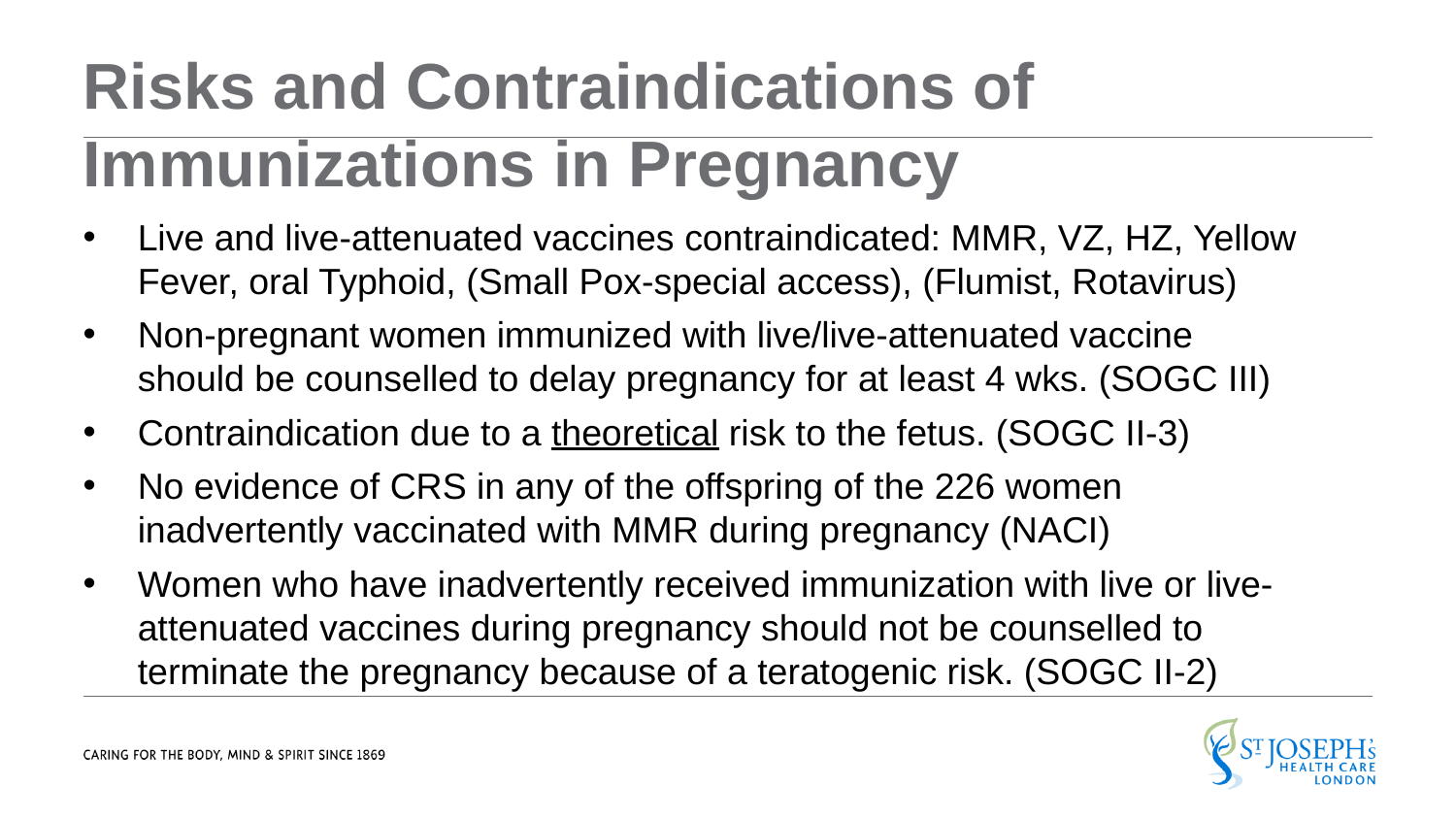

# Risks and Contraindications of Immunizations in Pregnancy

Live and live-attenuated vaccines contraindicated: MMR, VZ, HZ, Yellow Fever, oral Typhoid, (Small Pox-special access), (Flumist, Rotavirus)
Non-pregnant women immunized with live/live-attenuated vaccine should be counselled to delay pregnancy for at least 4 wks. (SOGC III)
Contraindication due to a theoretical risk to the fetus. (SOGC II-3)
No evidence of CRS in any of the offspring of the 226 women inadvertently vaccinated with MMR during pregnancy (NACI)
Women who have inadvertently received immunization with live or live-attenuated vaccines during pregnancy should not be counselled to terminate the pregnancy because of a teratogenic risk. (SOGC II-2)